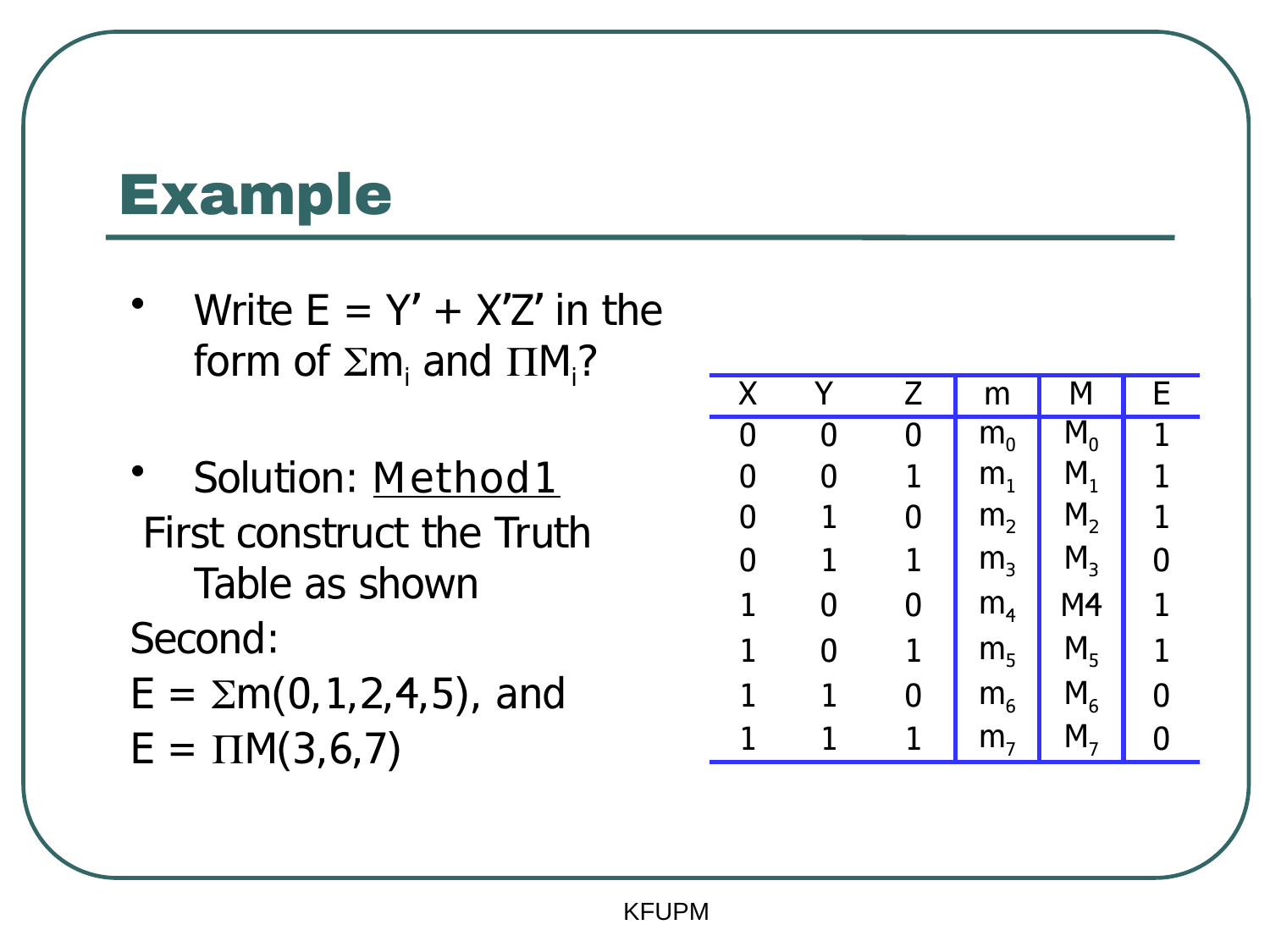

# Example
Write E = Y’ + X’Z’ in the form of Σmi and ΠMi?

Solution: Method1
 First construct the Truth Table as shown
Second:
E = Σm(0,1,2,4,5), and
E = ΠM(3,6,7)
| X | Y | Z | m | M | E |
| --- | --- | --- | --- | --- | --- |
| 0 | 0 | 0 | m0 | M0 | 1 |
| 0 | 0 | 1 | m1 | M1 | 1 |
| 0 | 1 | 0 | m2 | M2 | 1 |
| 0 | 1 | 1 | m3 | M3 | 0 |
| 1 | 0 | 0 | m4 | M4 | 1 |
| 1 | 0 | 1 | m5 | M5 | 1 |
| 1 | 1 | 0 | m6 | M6 | 0 |
| 1 | 1 | 1 | m7 | M7 | 0 |
KFUPM